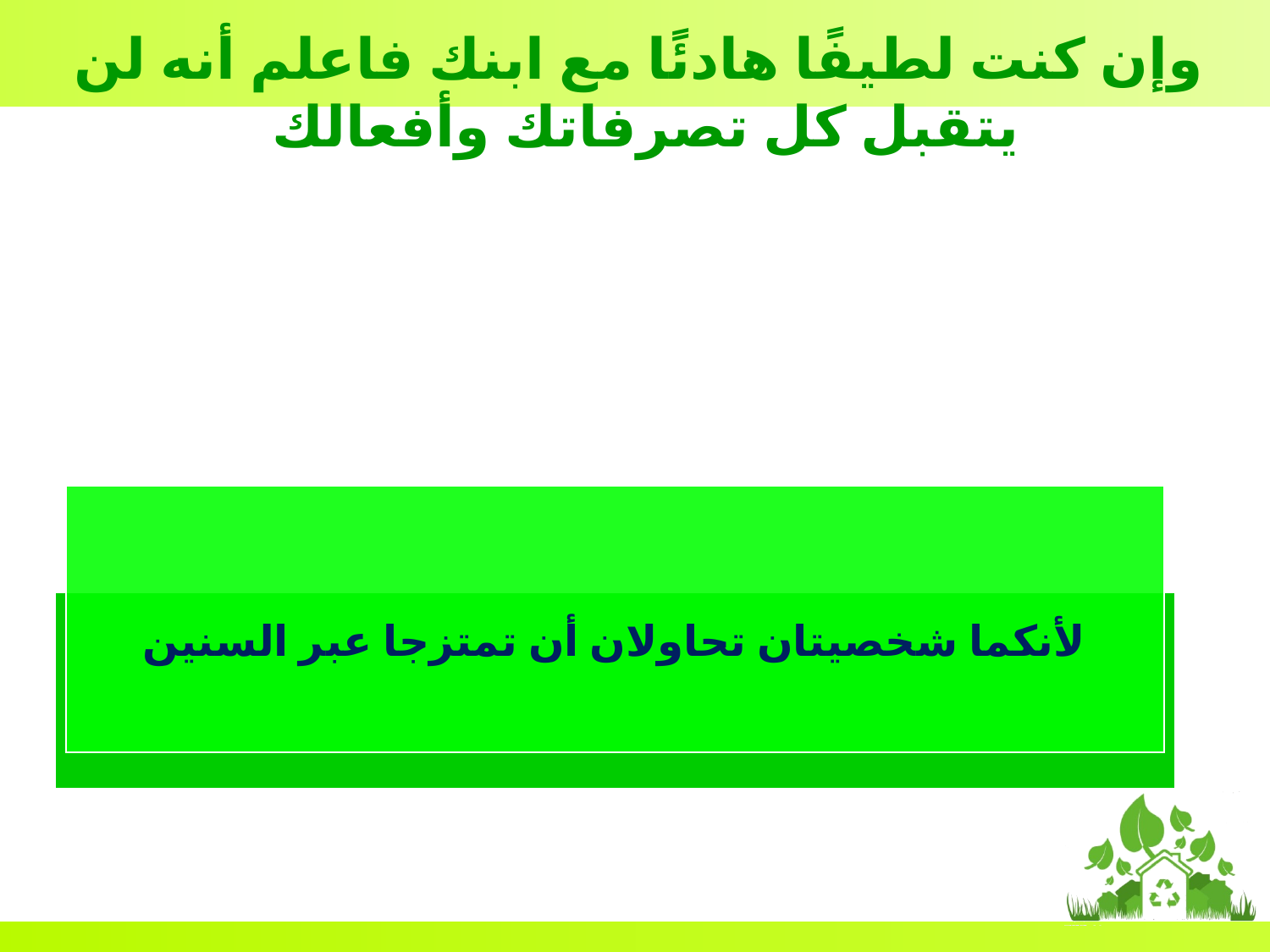

وإن كنت لطيفًا هادئًا مع ابنك فاعلم أنه لن يتقبل كل تصرفاتك وأفعالك

لأنكما شخصيتان تحاولان أن تمتزجا عبر السنين